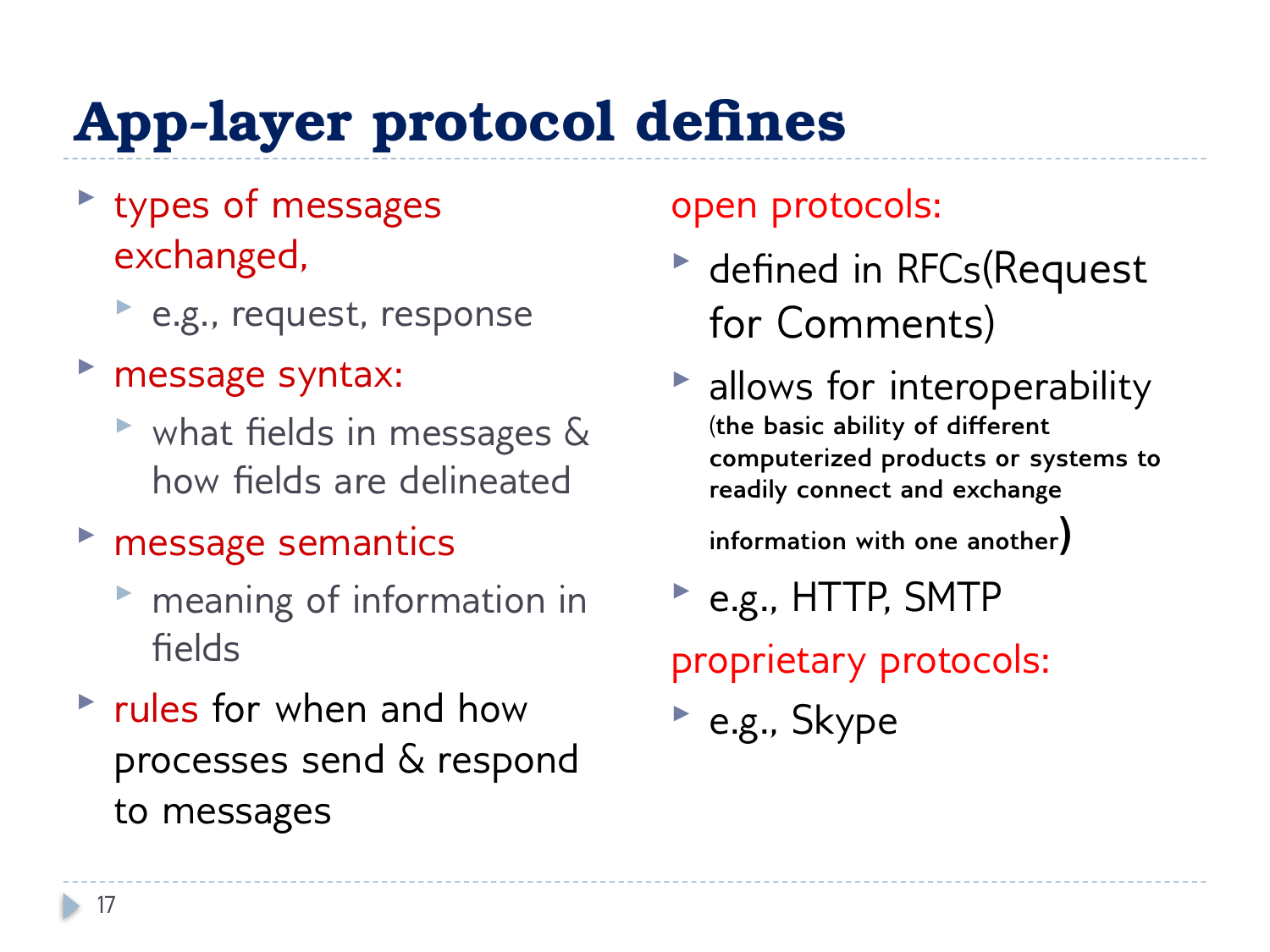

# App-layer protocol defines
types of messages exchanged,
e.g., request, response
message syntax:
what fields in messages & how fields are delineated
message semantics
meaning of information in fields
rules for when and how processes send & respond to messages
open protocols:
defined in RFCs(Request for Comments)
allows for interoperability (the basic ability of different computerized products or systems to readily connect and exchange information with one another)
e.g., HTTP, SMTP
proprietary protocols:
e.g., Skype
17